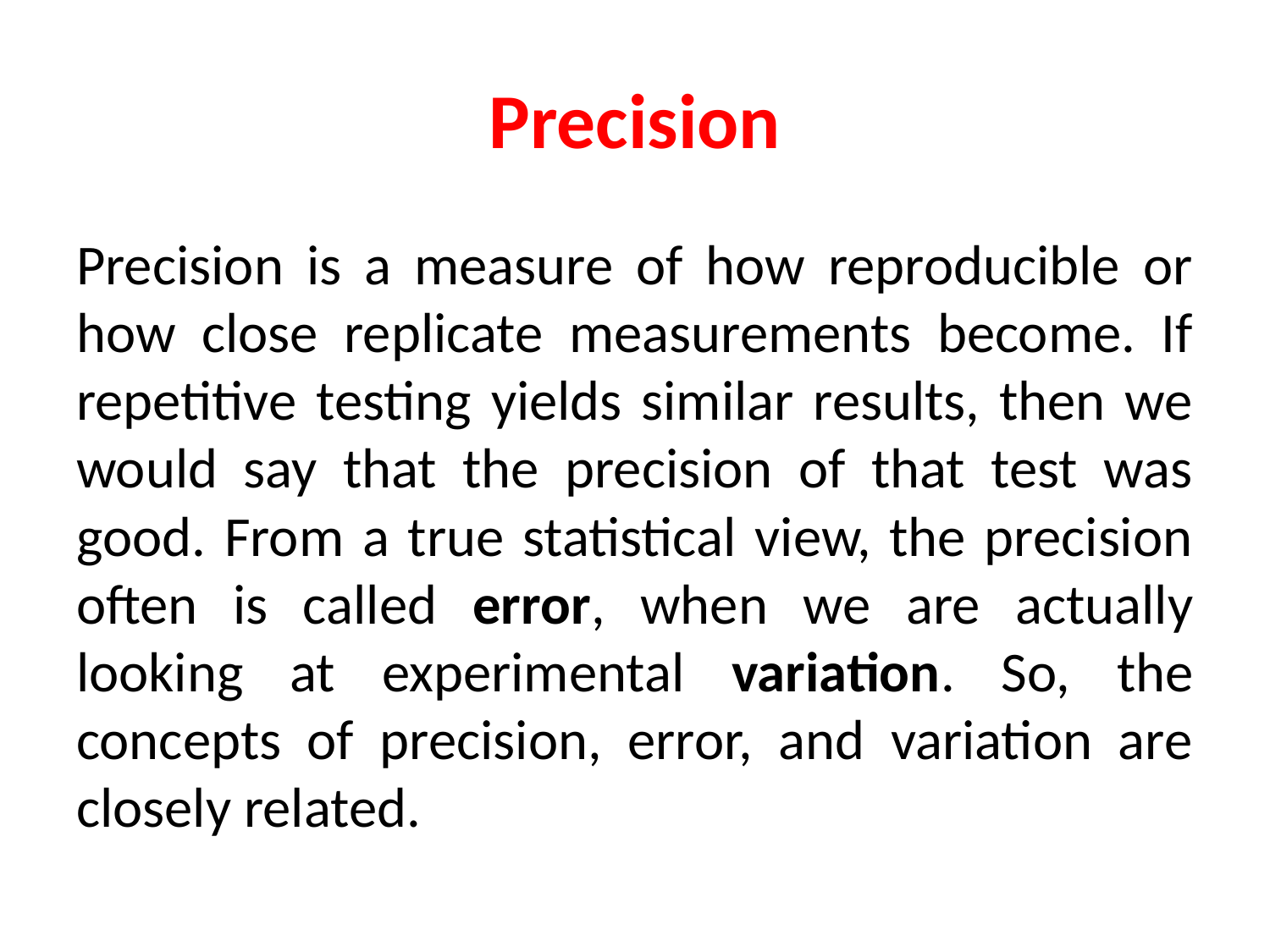

# Precision
Precision is a measure of how reproducible or how close replicate measurements become. If repetitive testing yields similar results, then we would say that the precision of that test was good. From a true statistical view, the precision often is called error, when we are actually looking at experimental variation. So, the concepts of precision, error, and variation are closely related.